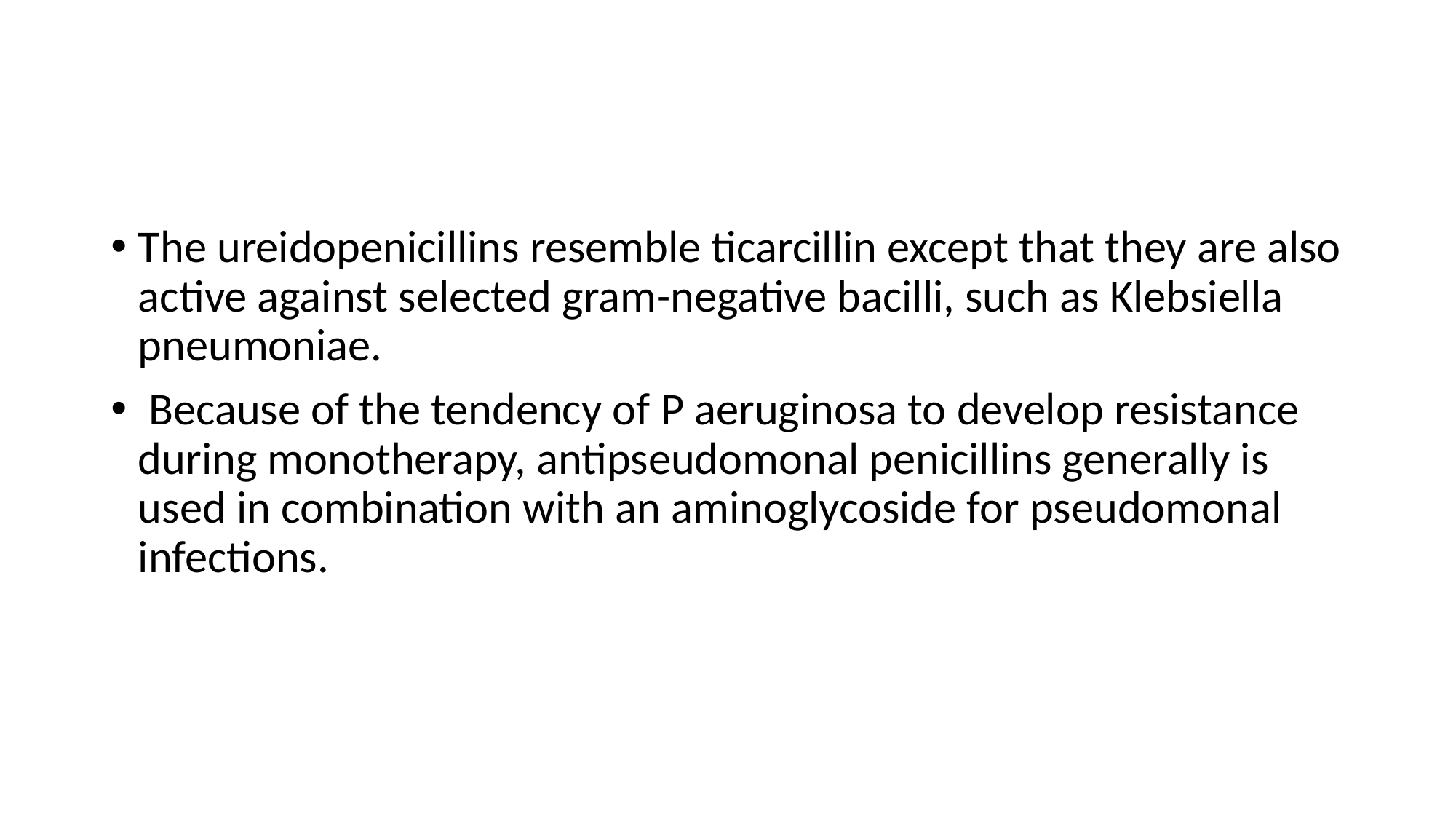

#
The ureidopenicillins resemble ticarcillin except that they are also active against selected gram-negative bacilli, such as Klebsiella pneumoniae.
 Because of the tendency of P aeruginosa to develop resistance during monotherapy, antipseudomonal penicillins generally is used in combination with an aminoglycoside for pseudomonal infections.